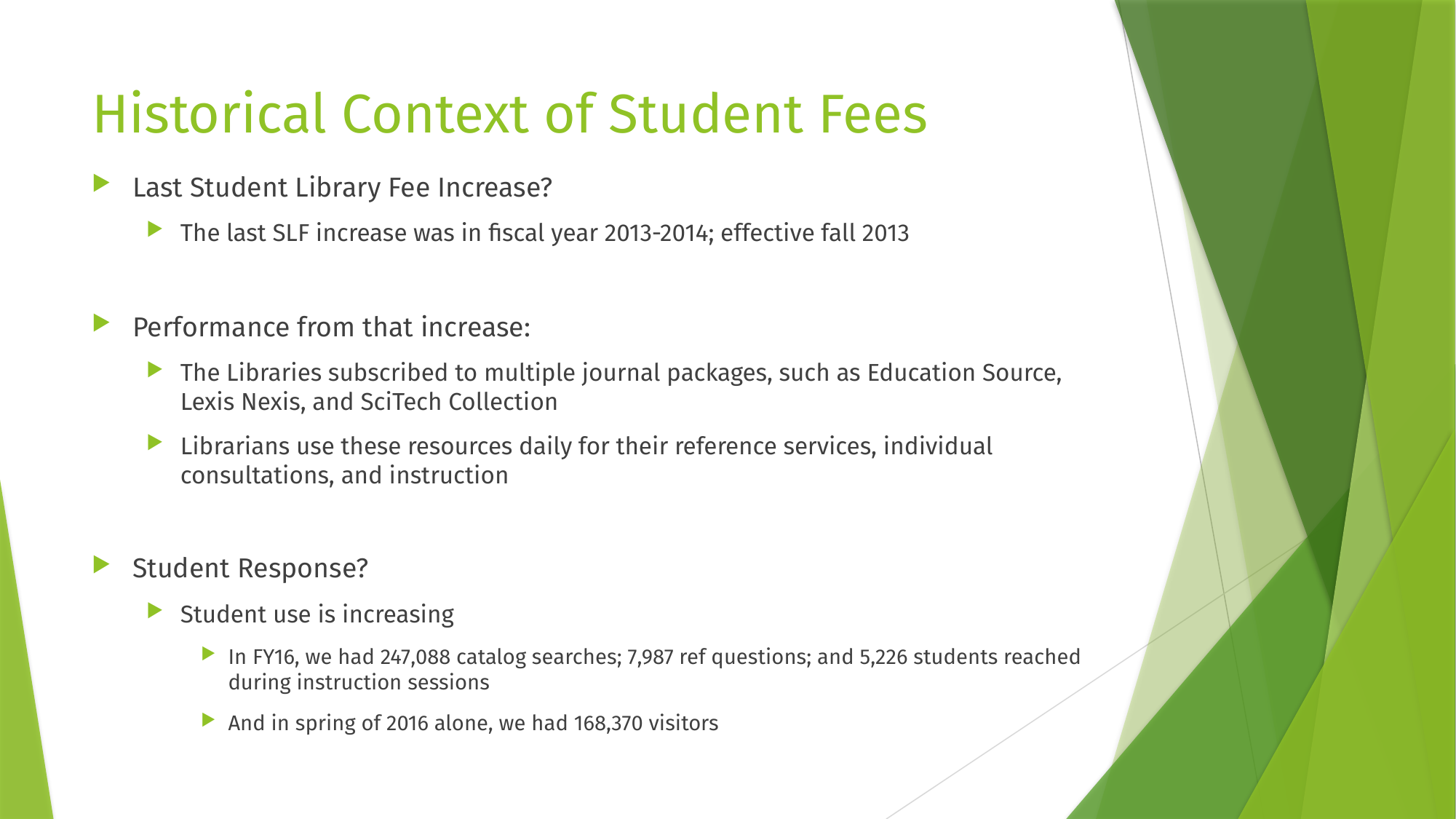

# Historical Context of Student Fees
Last Student Library Fee Increase?
The last SLF increase was in fiscal year 2013-2014; effective fall 2013

Performance from that increase:
The Libraries subscribed to multiple journal packages, such as Education Source, Lexis Nexis, and SciTech Collection
Librarians use these resources daily for their reference services, individual consultations, and instruction

Student Response?
Student use is increasing
In FY16, we had 247,088 catalog searches; 7,987 ref questions; and 5,226 students reached during instruction sessions
And in spring of 2016 alone, we had 168,370 visitors